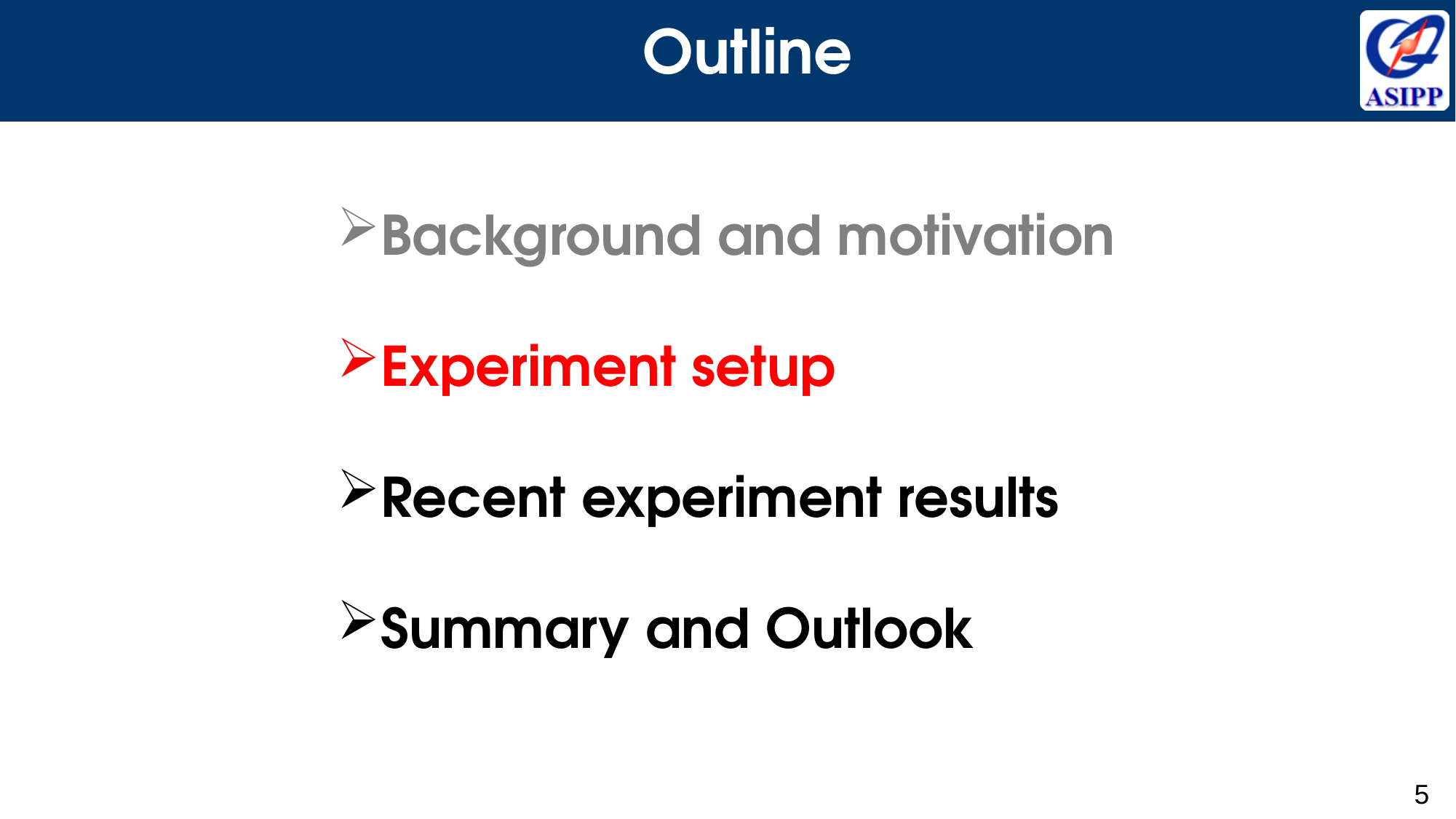

Outline
Background and motivation
Experiment setup
Recent experiment results
Summary and Outlook
5